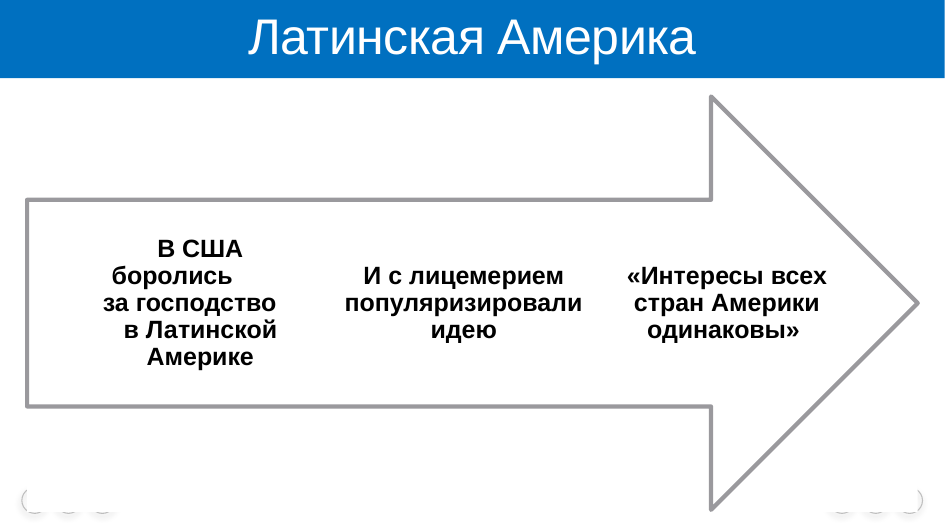

# Латинская Америка
«Интересы всех стран Америки одинаковы»
И с лицемерием популяризировали идею
В США боролись         за господство    в Латинской Америке